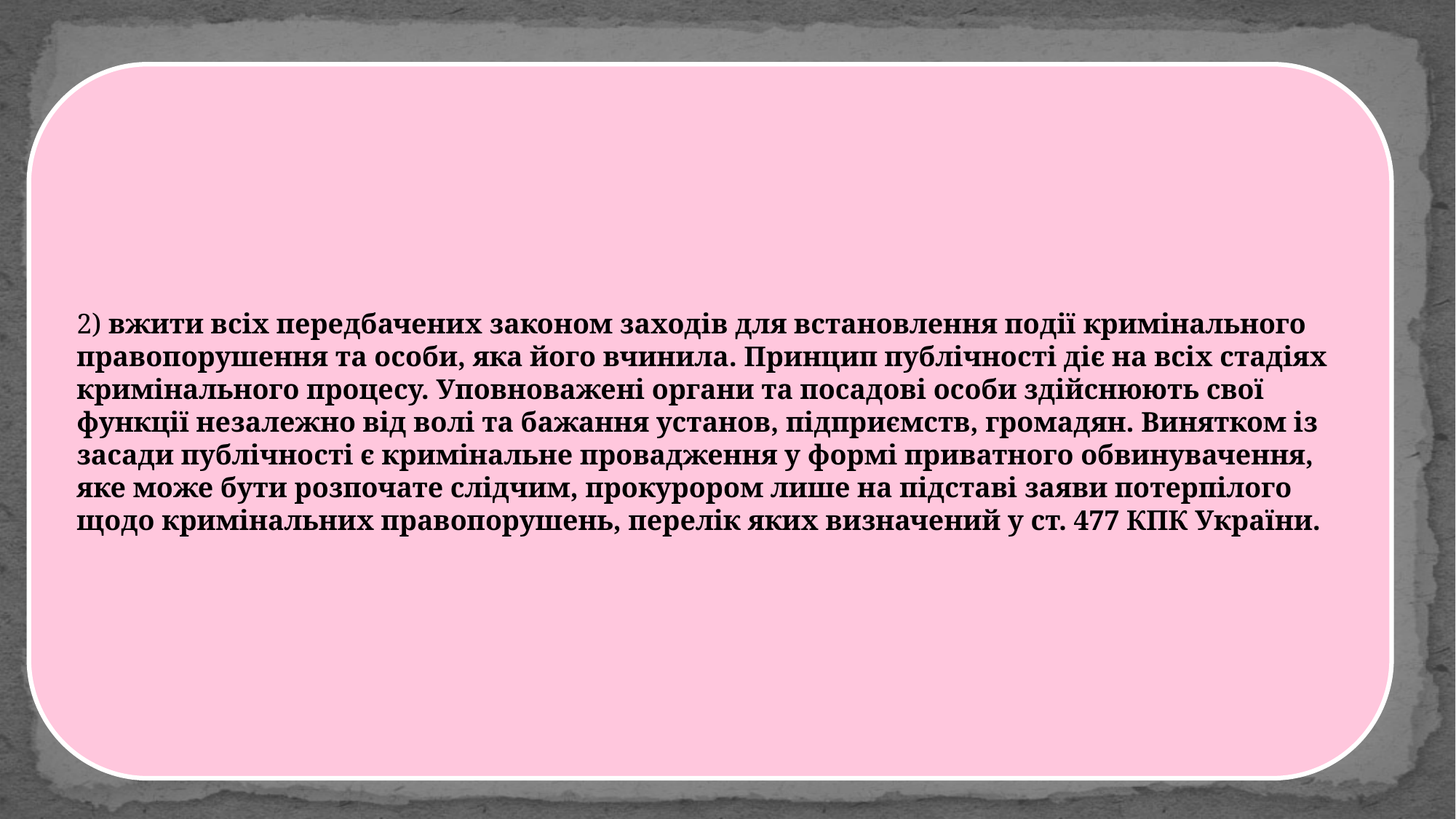

2) вжити всіх передбачених законом заходів для встановлення події кримінального правопорушення та особи, яка його вчинила. Принцип публічності діє на всіх стадіях кримінального процесу. Уповноважені органи та посадові особи здійснюють свої функції незалежно від волі та бажання установ, підприємств, громадян. Винятком із засади публічності є кримінальне провадження у формі приватного обвинувачення, яке може бути розпочате слідчим, прокурором лише на підставі заяви потерпілого щодо кримінальних правопорушень, перелік яких визначений у ст. 477 КПК України.